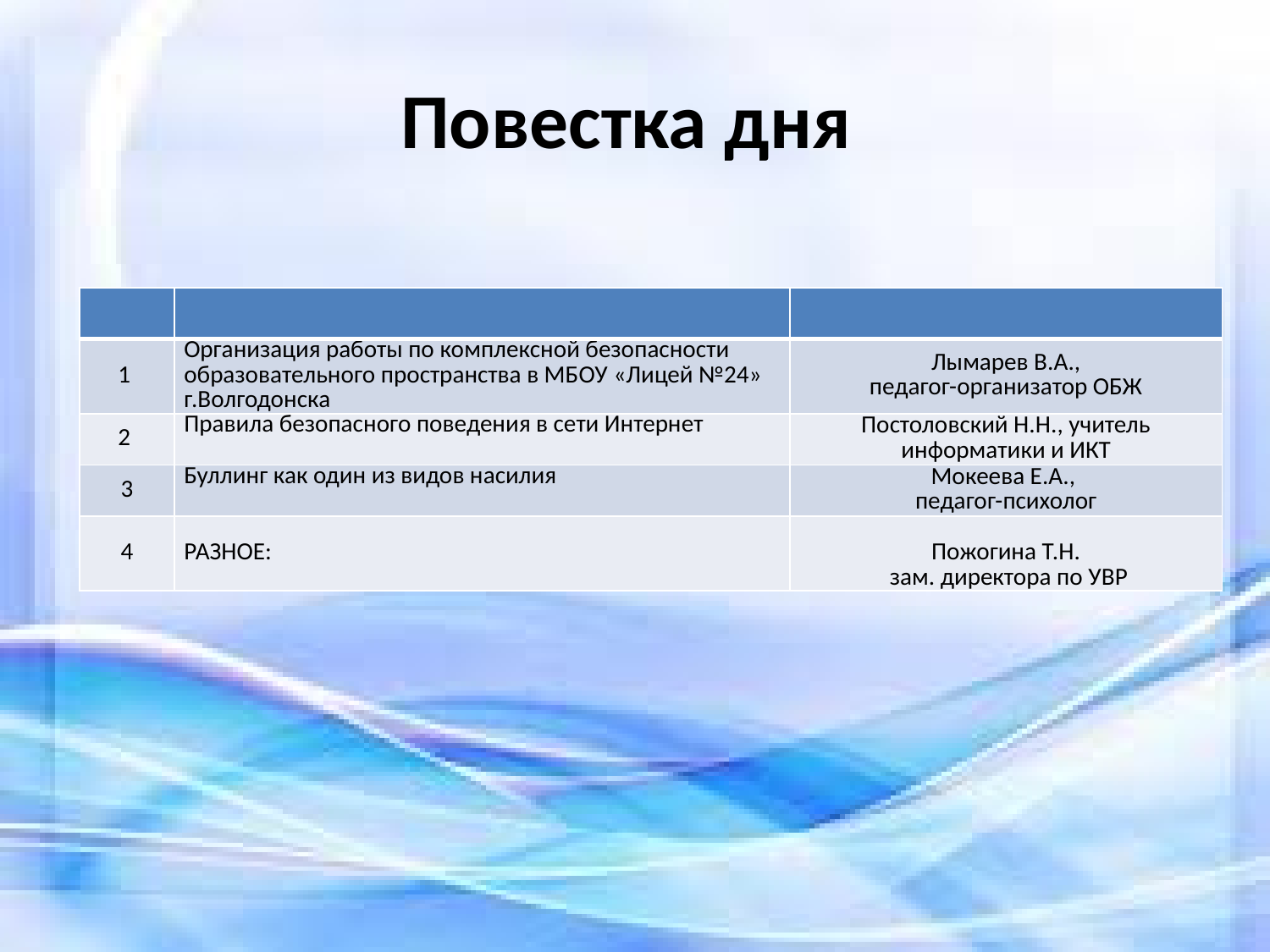

# Повестка дня
|  |  |  |
| --- | --- | --- |
| 1 | Организация работы по комплексной безопасности образовательного пространства в МБОУ «Лицей №24» г.Волгодонска | Лымарев В.А., педагог-организатор ОБЖ |
| 2 | Правила безопасного поведения в сети Интернет | Постоловский Н.Н., учитель информатики и ИКТ |
| 3 | Буллинг как один из видов насилия | Мокеева Е.А., педагог-психолог |
| 4 | РАЗНОЕ: | Пожогина Т.Н. зам. директора по УВР |